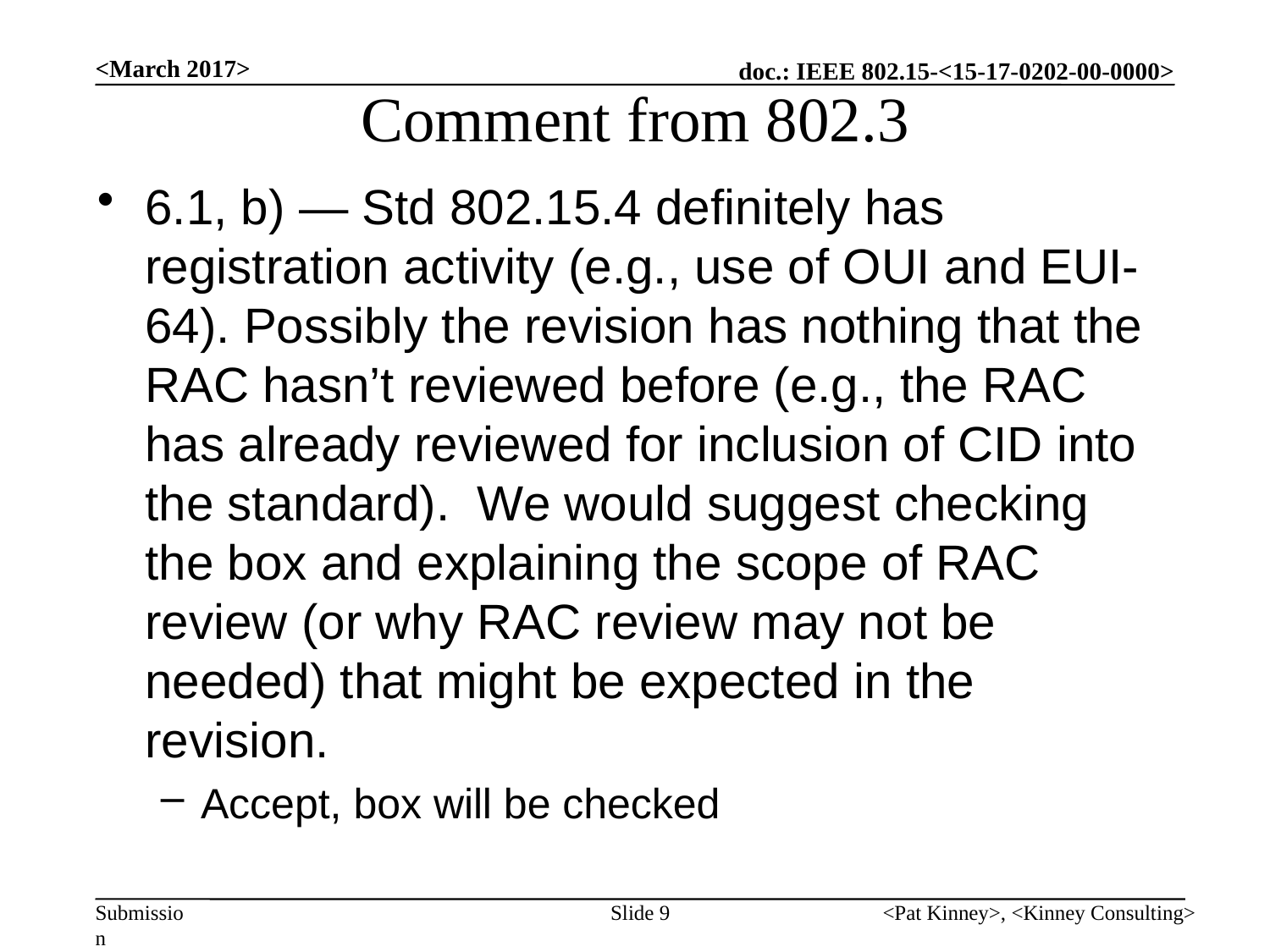

# Comment from 802.3
<March 2017>
6.1, b) — Std 802.15.4 definitely has registration activity (e.g., use of OUI and EUI-64). Possibly the revision has nothing that the RAC hasn’t reviewed before (e.g., the RAC has already reviewed for inclusion of CID into the standard).  We would suggest checking the box and explaining the scope of RAC review (or why RAC review may not be needed) that might be expected in the revision.
Accept, box will be checked
Slide 9
<Pat Kinney>, <Kinney Consulting>